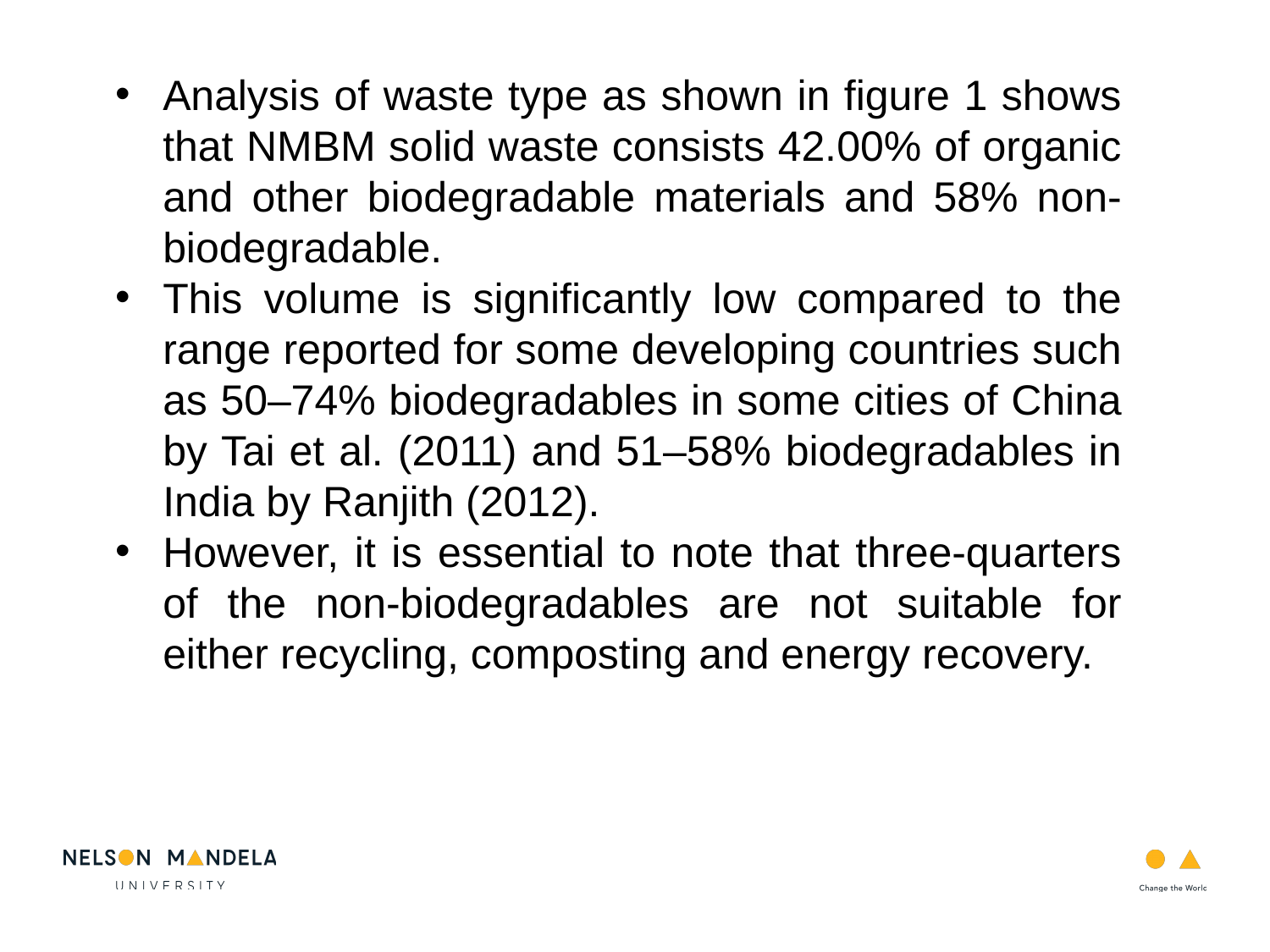

Analysis of waste type as shown in figure 1 shows that NMBM solid waste consists 42.00% of organic and other biodegradable materials and 58% non-biodegradable.
This volume is significantly low compared to the range reported for some developing countries such as 50–74% biodegradables in some cities of China by Tai et al. (2011) and 51–58% biodegradables in India by Ranjith (2012).
However, it is essential to note that three-quarters of the non-biodegradables are not suitable for either recycling, composting and energy recovery.